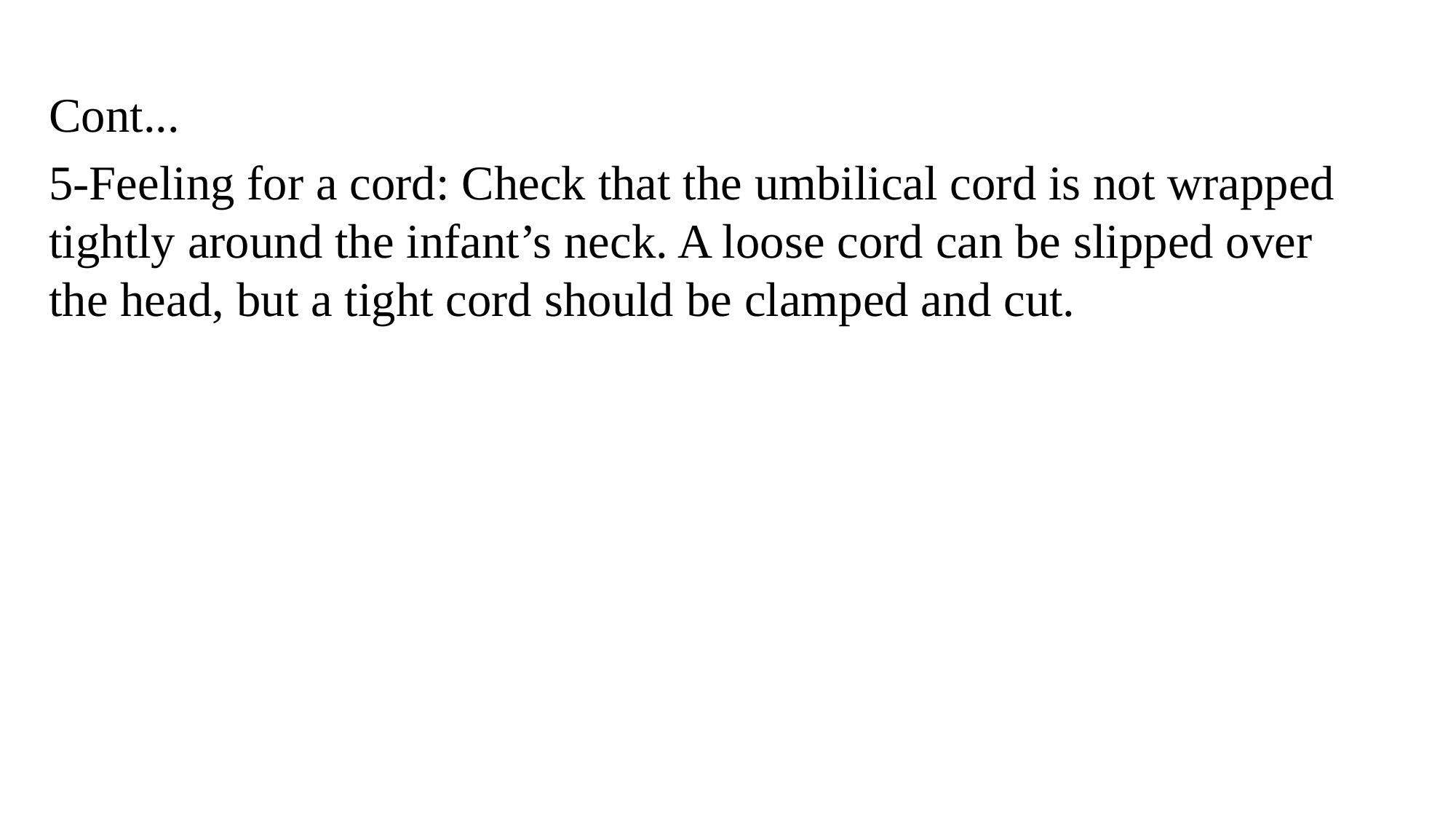

Cont...
5-Feeling for a cord: Check that the umbilical cord is not wrapped tightly around the infant’s neck. A loose cord can be slipped over the head, but a tight cord should be clamped and cut.